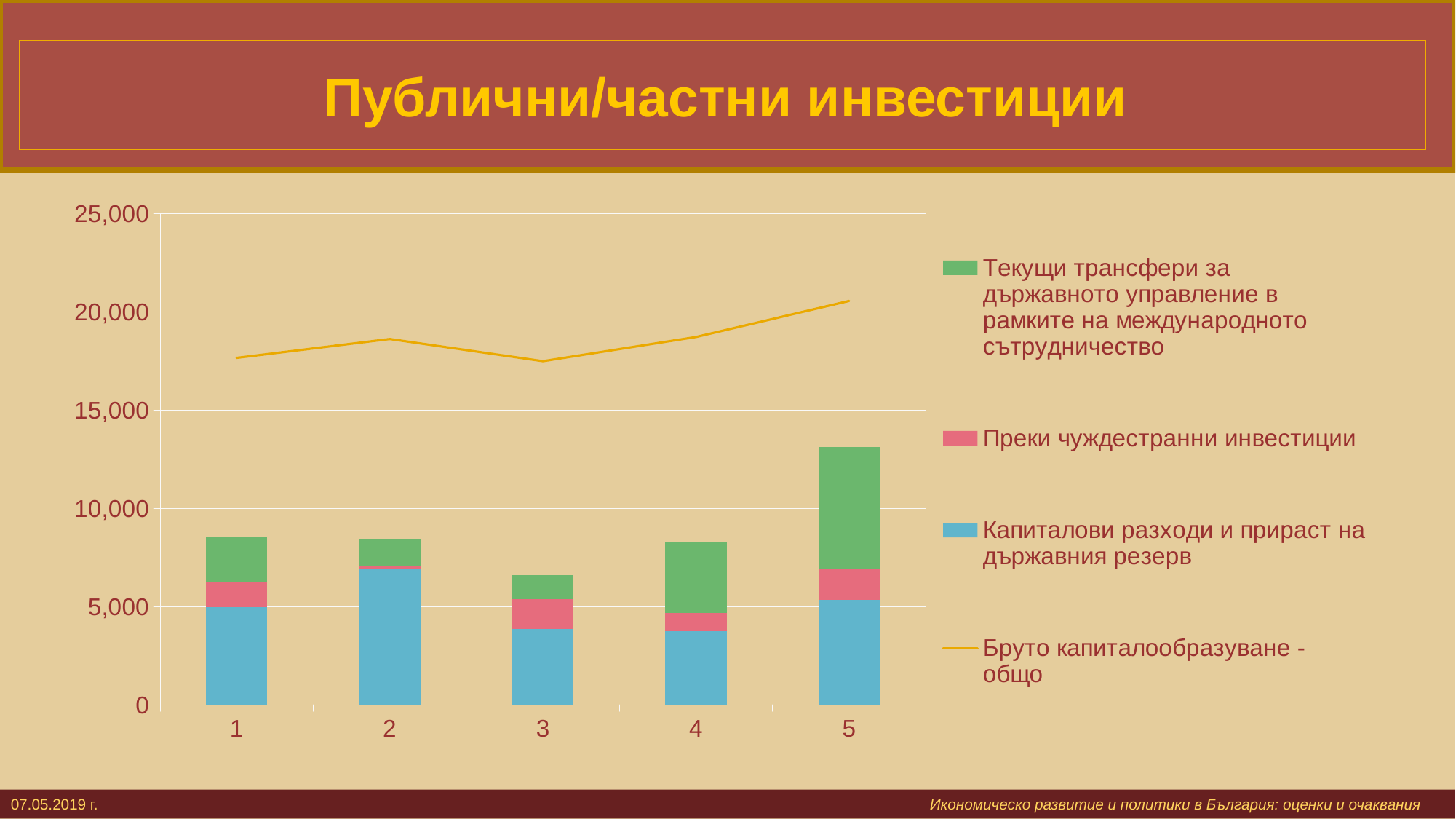

# Публични/частни инвестиции

### Chart

| Category | Капиталови разходи и прираст на държавния резерв | Преки чуждестранни инвестиции | Текущи трансфери за държавното управление в рамките на международното сътрудничество | Бруто капиталообразуване - общо |
|---|---|---|---|---|
07.05.2019 г. 			             					           Икономическо развитие и политики в България: оценки и очаквания